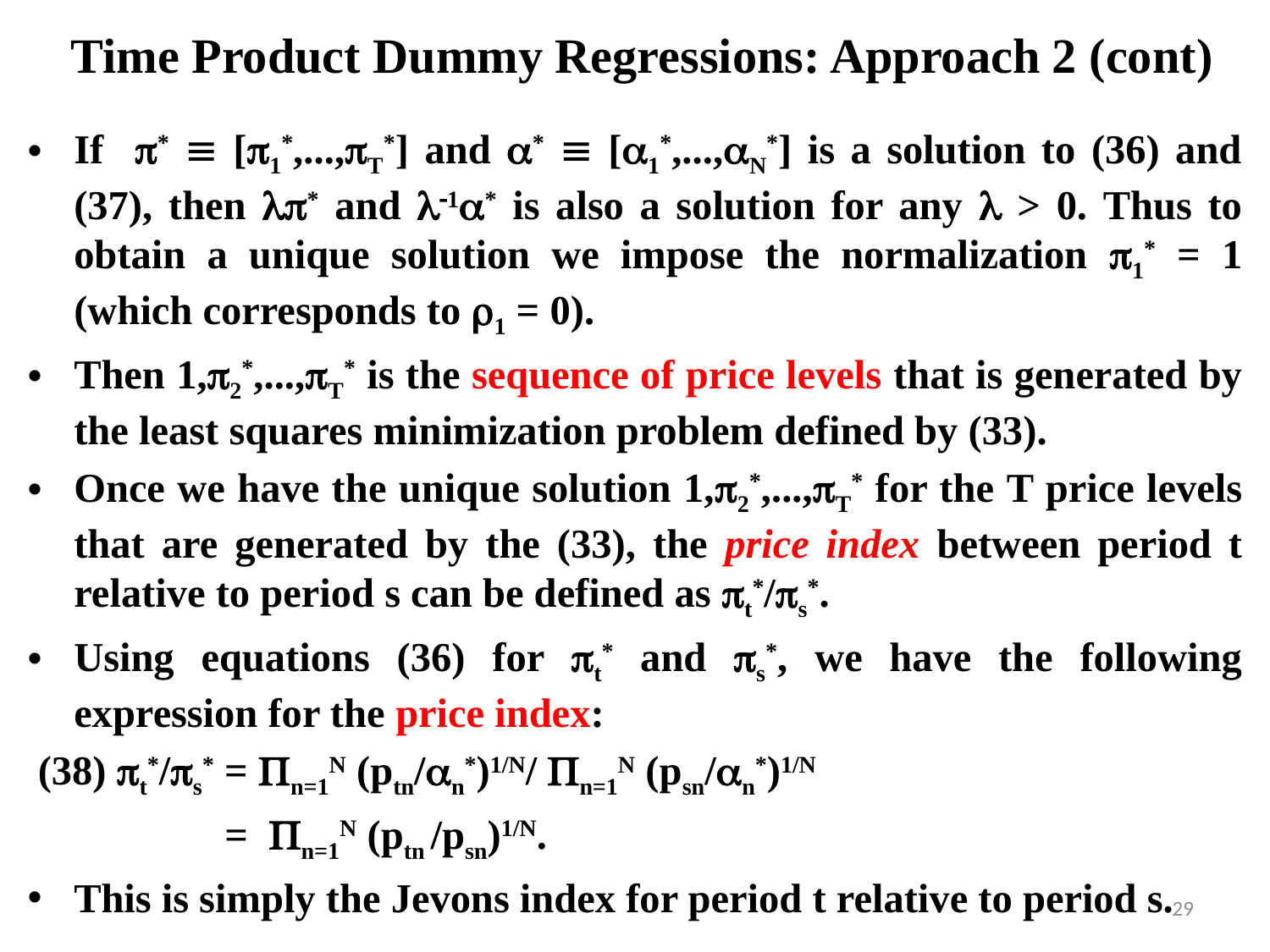

# Time Product Dummy Regressions: Approach 2 (cont)
If  π* ≡ [π1*,...,πT*] and α* ≡ [α1*,...,αN*] is a solution to (36) and (37), then λπ* and λ−1α* is also a solution for any λ > 0. Thus to obtain a unique solution we impose the normalization π1* = 1 (which corresponds to ρ1 = 0).
Then 1,π2*,...,πT* is the sequence of price levels that is generated by the least squares minimization problem defined by (33).
Once we have the unique solution 1,π2*,...,πT* for the T price levels that are generated by the (33), the price index between period t relative to period s can be defined as πt*/πs*.
Using equations (36) for πt* and πs*, we have the following expression for the price index:
 (38) πt*/πs* = Πn=1N (ptn/αn*)1/N/ Πn=1N (psn/αn*)1/N
                   =  Πn=1N (ptn /psn)1/N.
This is simply the Jevons index for period t relative to period s.

29